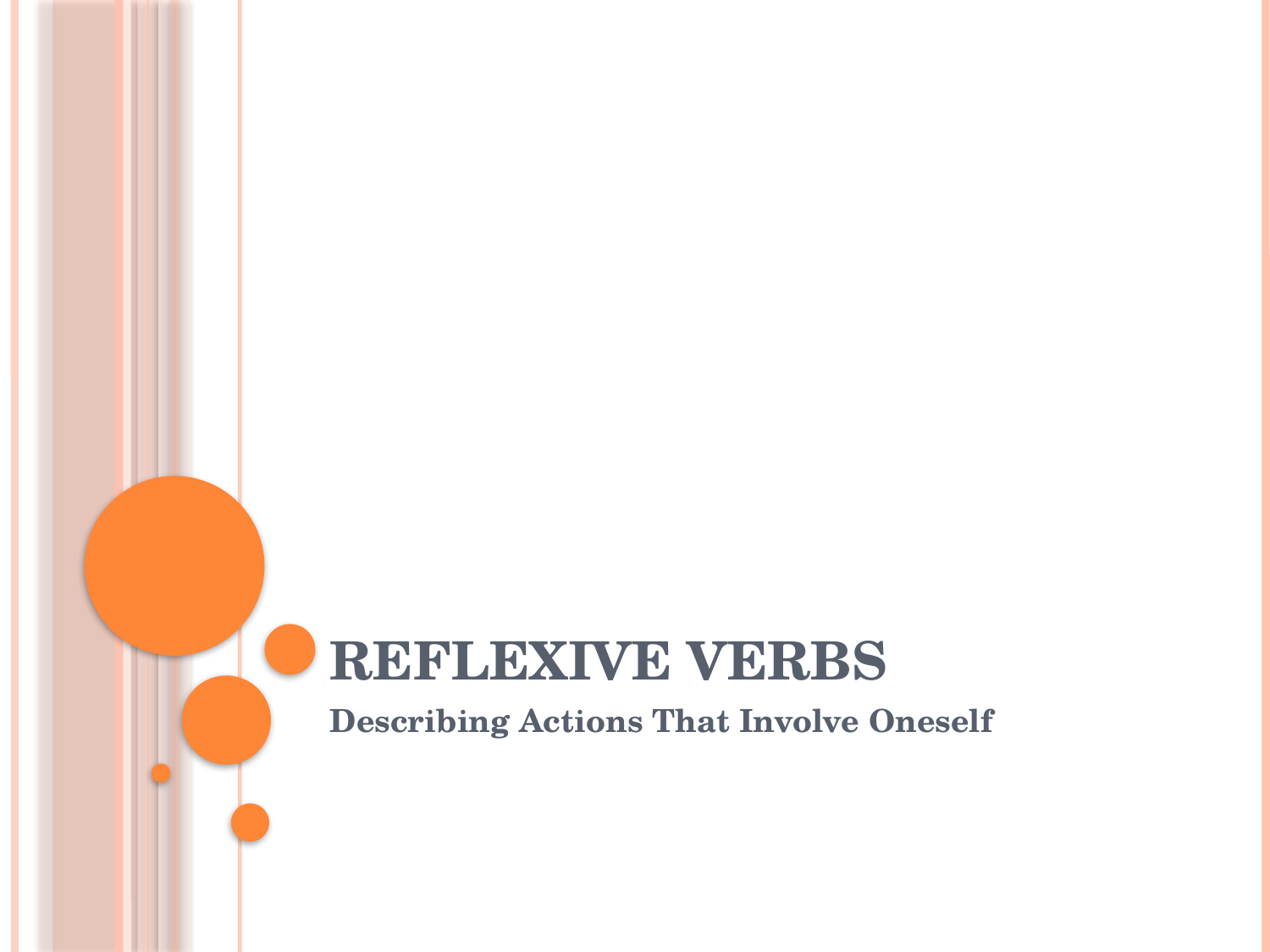

# Reflexive Verbs
Describing Actions That Involve Oneself